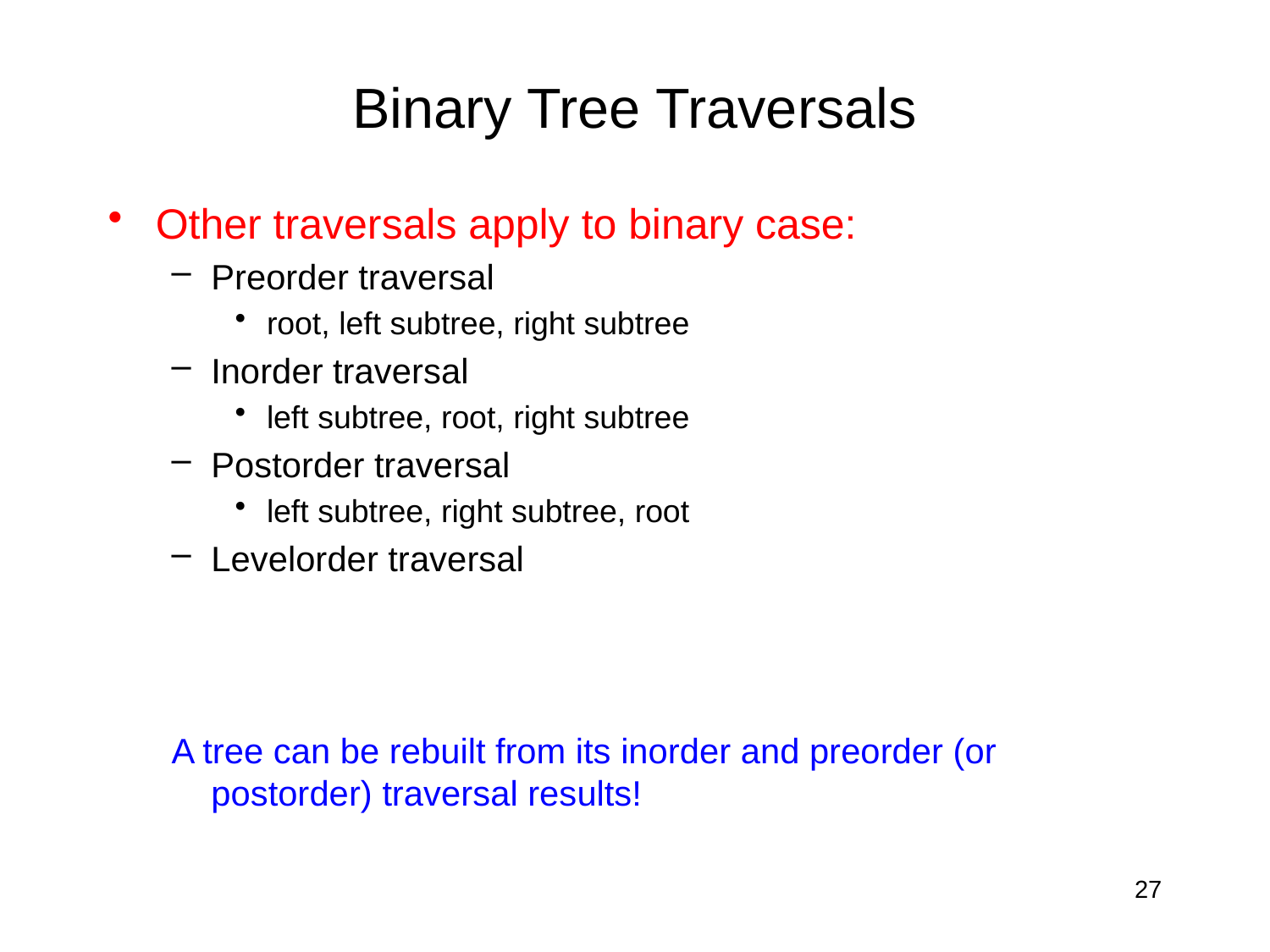

# Binary Tree Traversals
Other traversals apply to binary case:
Preorder traversal
root, left subtree, right subtree
Inorder traversal
left subtree, root, right subtree
Postorder traversal
left subtree, right subtree, root
Levelorder traversal

A tree can be rebuilt from its inorder and preorder (or postorder) traversal results!

27